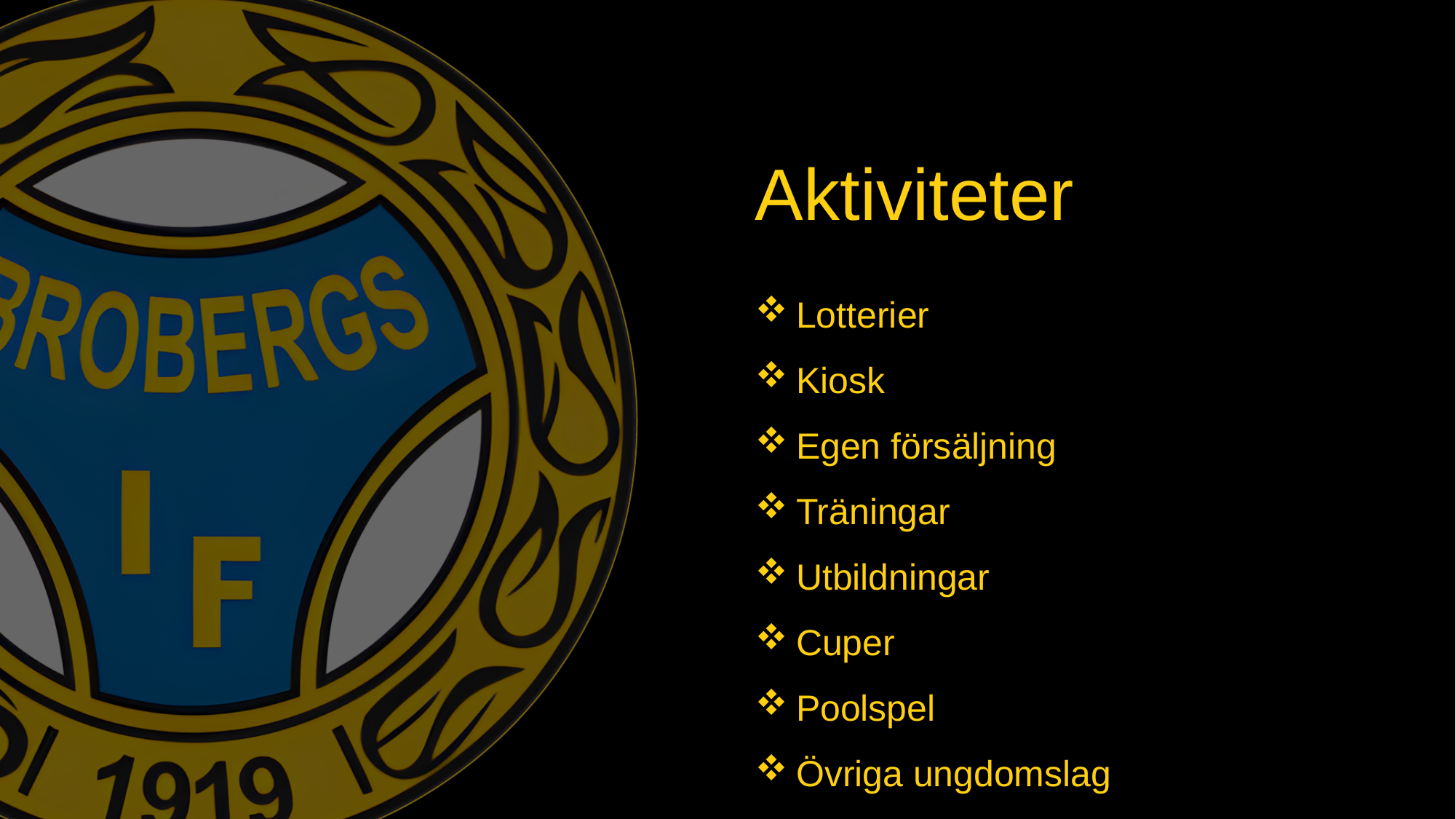

Aktiviteter
Lotterier
Kiosk
Egen försäljning
Träningar
Utbildningar
Cuper
Poolspel
Övriga ungdomslag